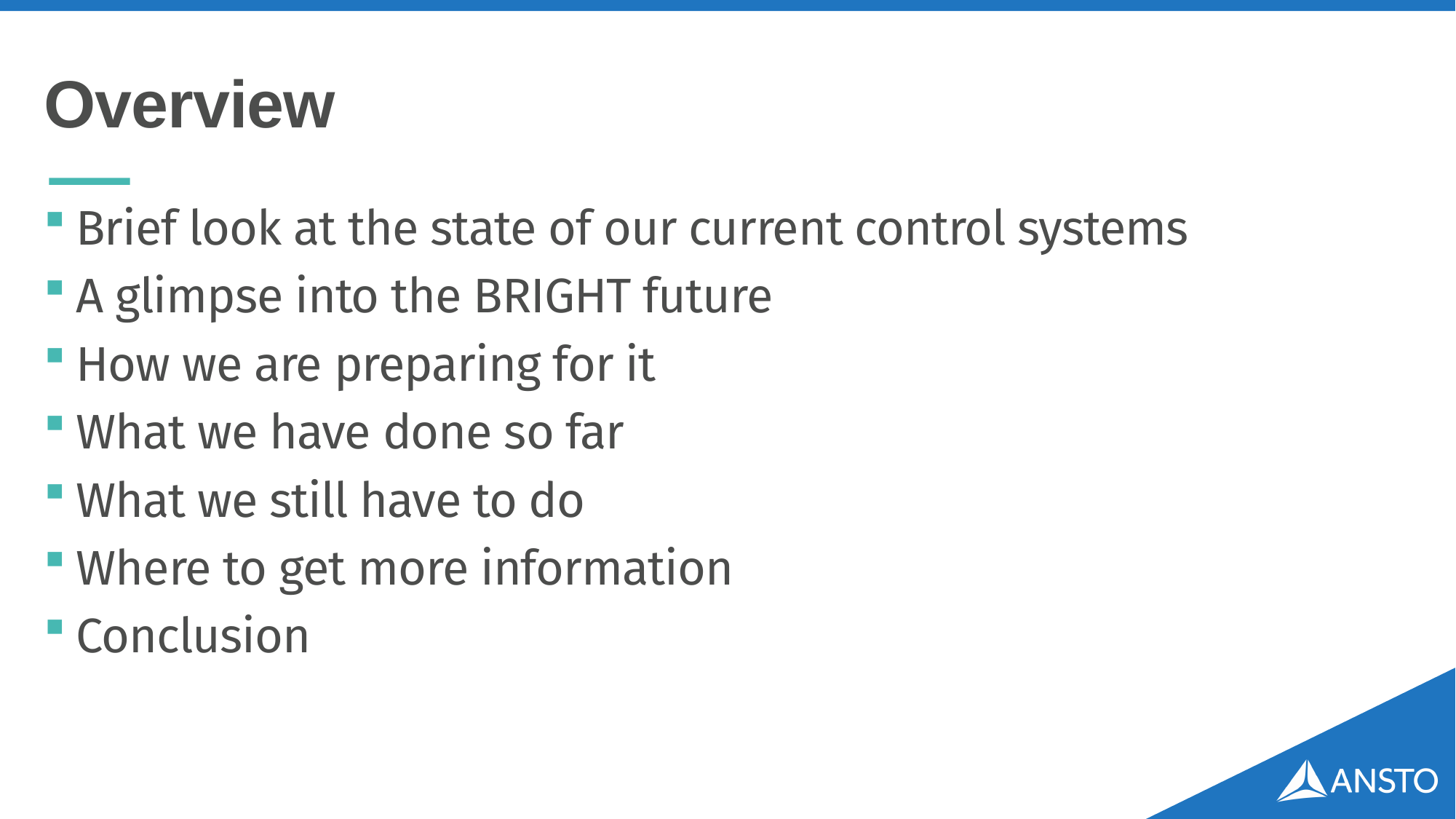

# Overview

Brief look at the state of our current control systems
A glimpse into the BRIGHT future
How we are preparing for it
What we have done so far
What we still have to do
Where to get more information
Conclusion